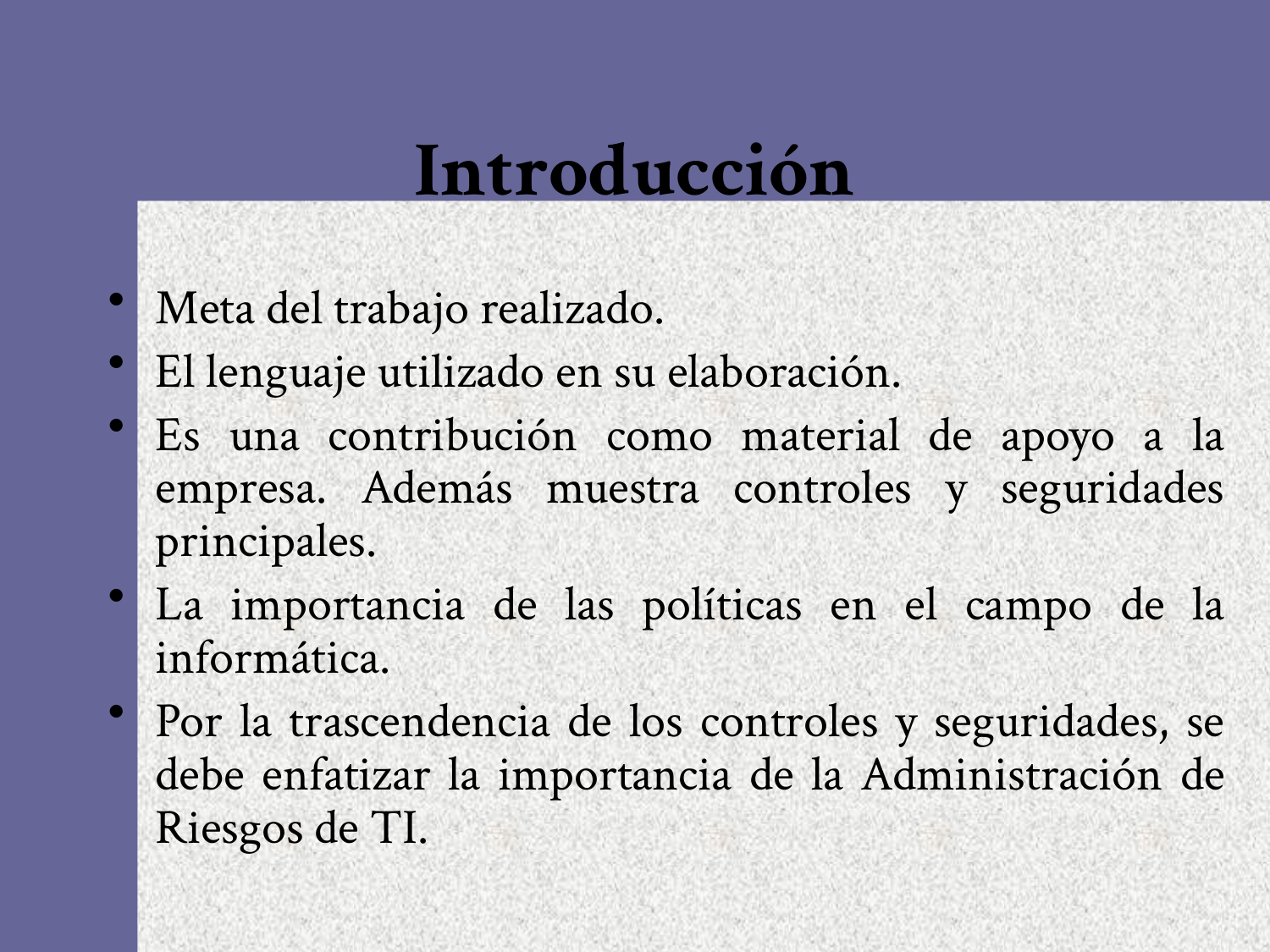

# Introducción
Meta del trabajo realizado.
El lenguaje utilizado en su elaboración.
Es una contribución como material de apoyo a la empresa. Además muestra controles y seguridades principales.
La importancia de las políticas en el campo de la informática.
Por la trascendencia de los controles y seguridades, se debe enfatizar la importancia de la Administración de Riesgos de TI.